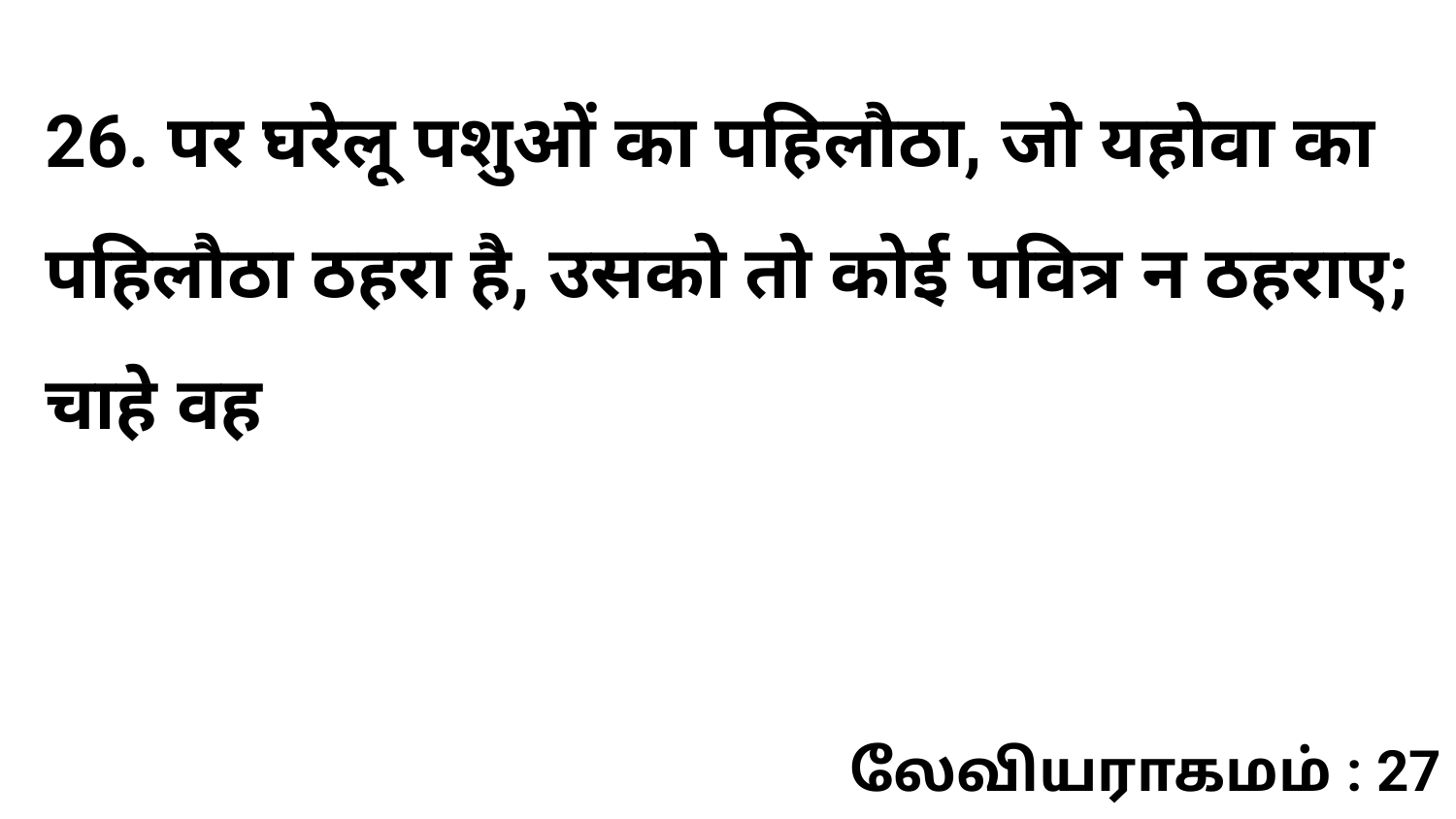

26. पर घरेलू पशुओं का पहिलौठा, जो यहोवा का पहिलौठा ठहरा है, उसको तो कोई पवित्र न ठहराए; चाहे वह
லேவியராகமம் : 27